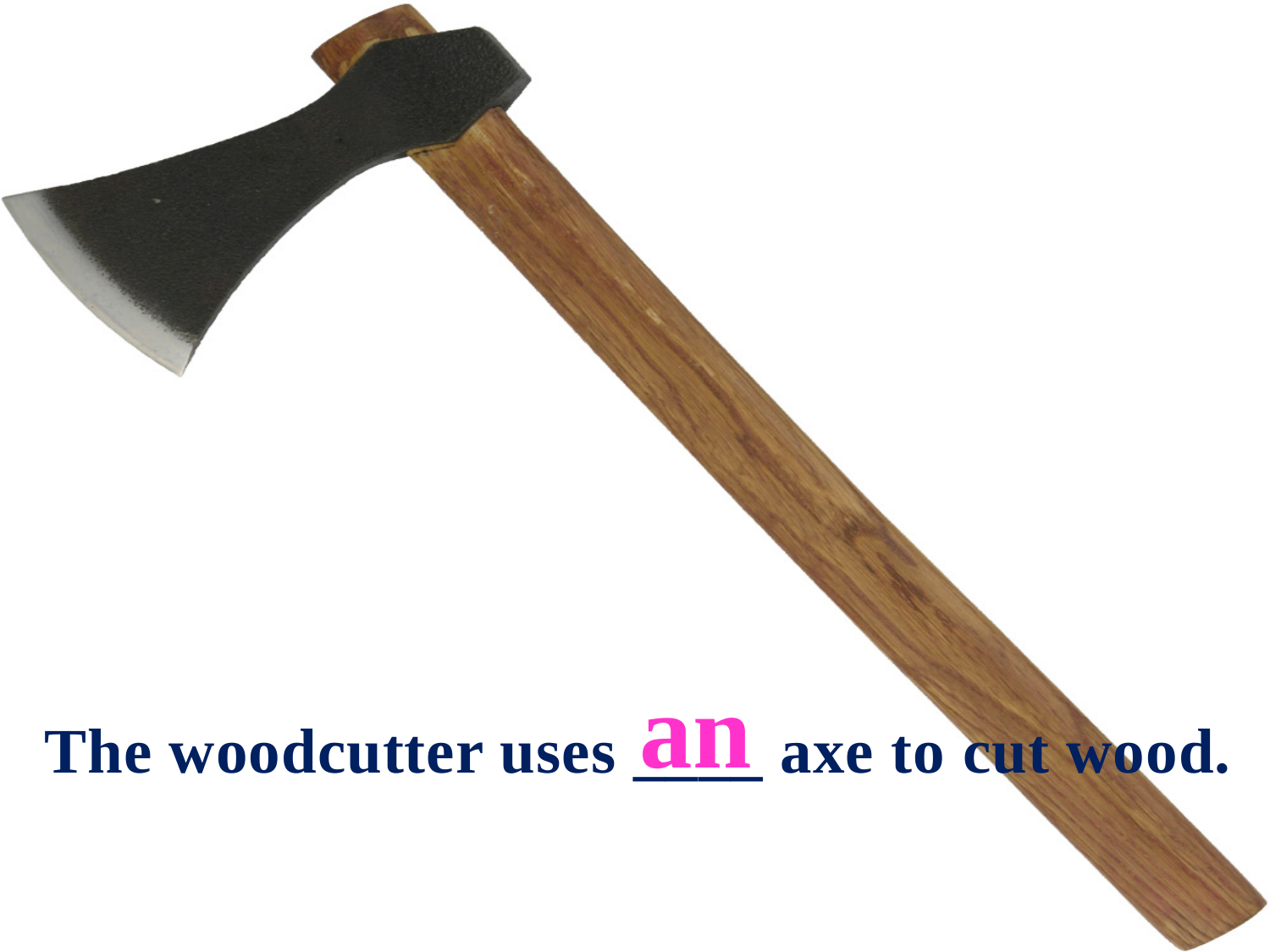

an
The woodcutter uses ____ axe to cut wood.